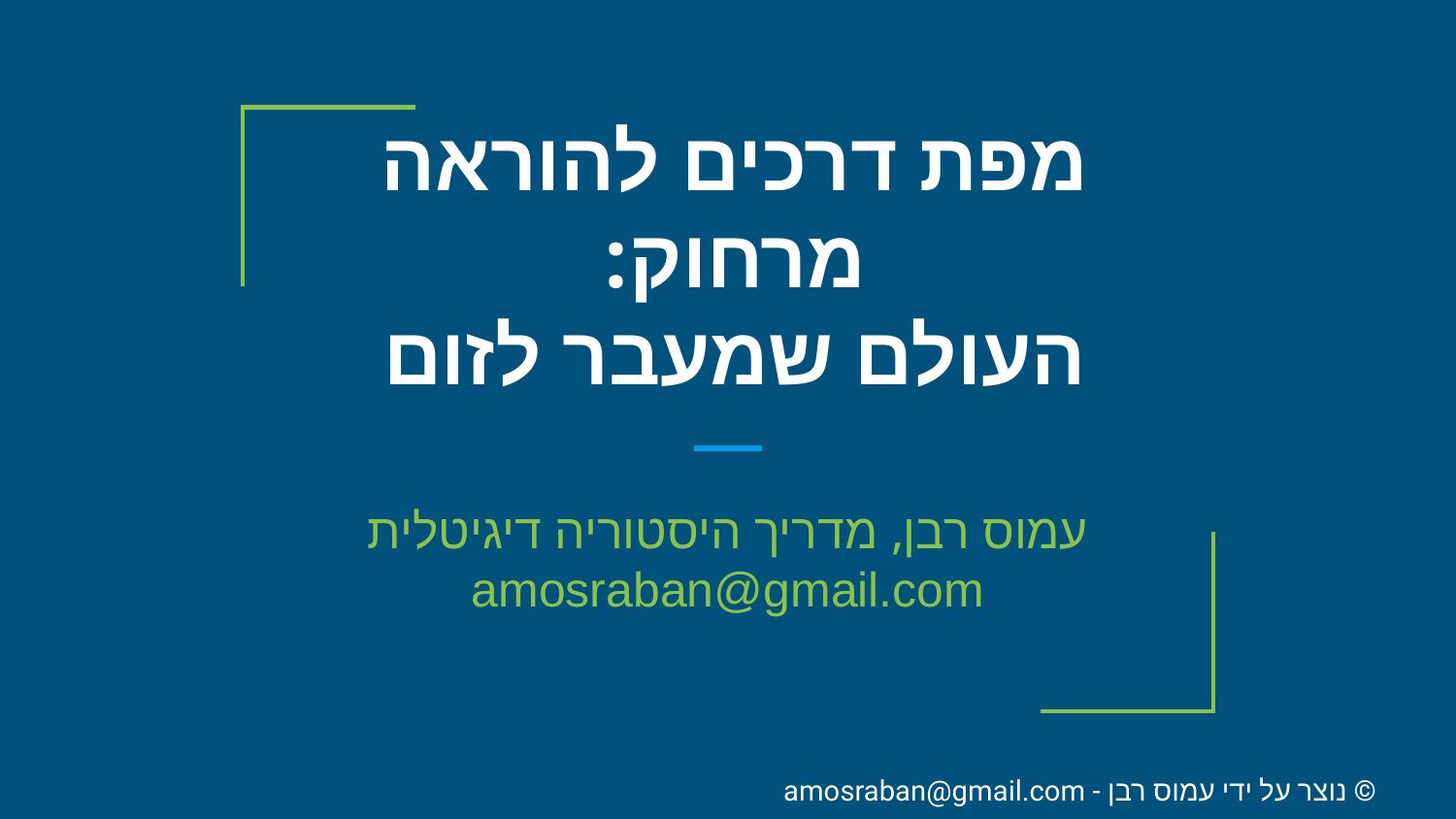

# מפת דרכים להוראה מרחוק:
העולם שמעבר לזום
עמוס רבן, מדריך היסטוריה דיגיטלית
amosraban@gmail.com